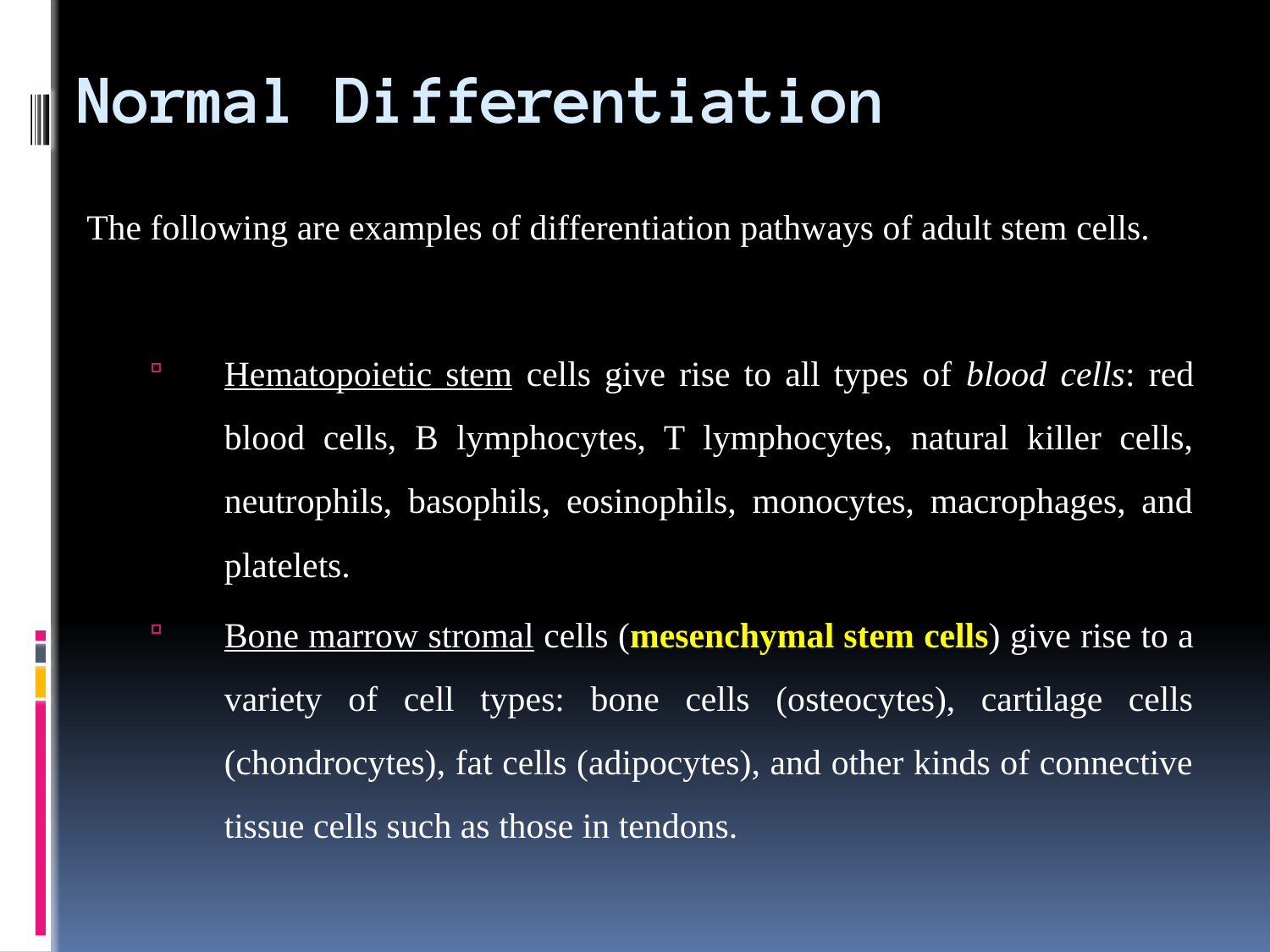

# Normal Differentiation
The following are examples of differentiation pathways of adult stem cells.

Hematopoietic stem cells give rise to all types of blood cells: red blood cells, B lymphocytes, T lymphocytes, natural killer cells, neutrophils, basophils, eosinophils, monocytes, macrophages, and platelets.
Bone marrow stromal cells (mesenchymal stem cells) give rise to a variety of cell types: bone cells (osteocytes), cartilage cells (chondrocytes), fat cells (adipocytes), and other kinds of connective tissue cells such as those in tendons.